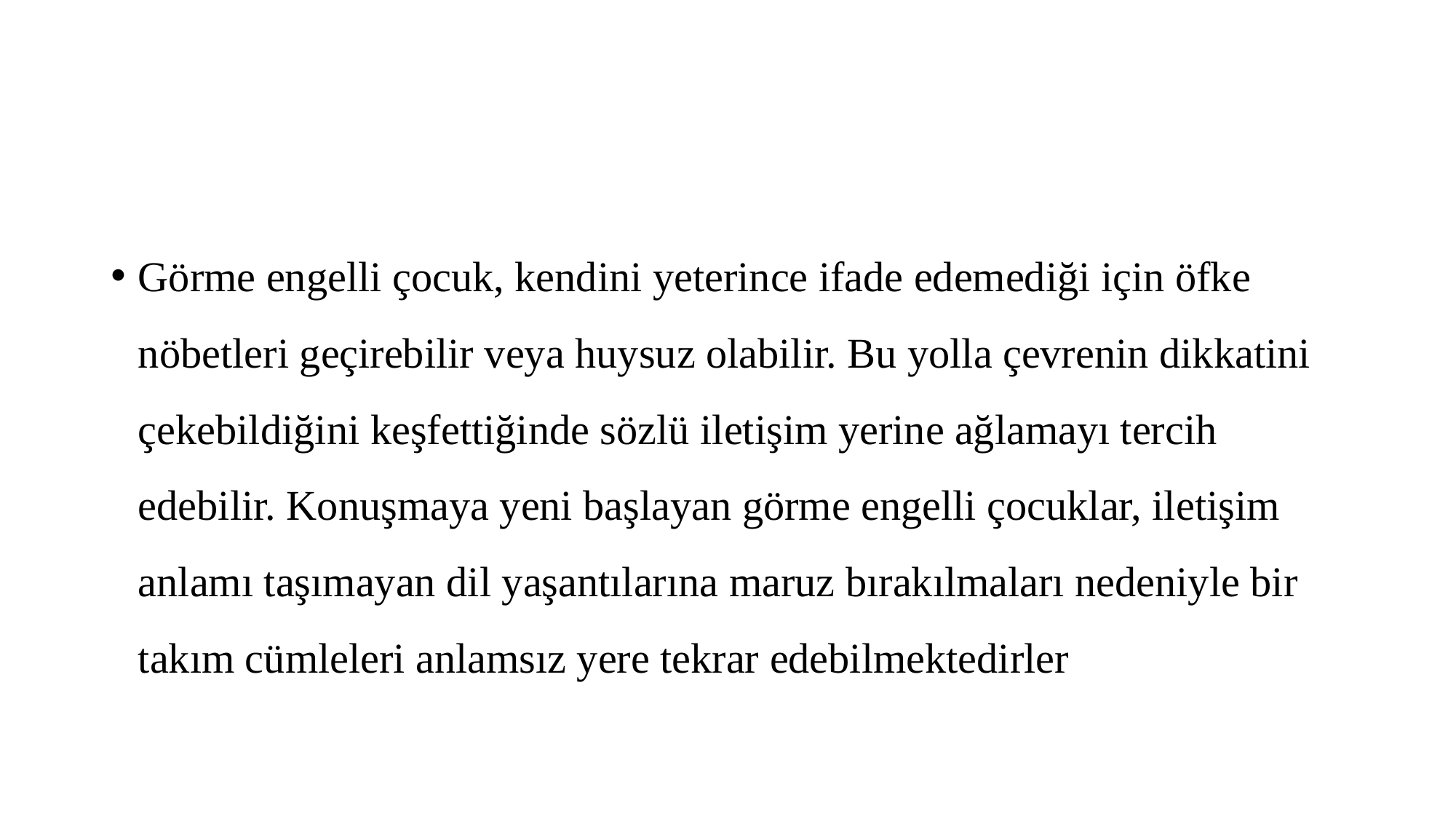

#
Görme engelli çocuk, kendini yeterince ifade edemediği için öfke nöbetleri geçirebilir veya huysuz olabilir. Bu yolla çevrenin dikkatini çekebildiğini keşfettiğinde sözlü iletişim yerine ağlamayı tercih edebilir. Konuşmaya yeni başlayan görme engelli çocuklar, iletişim anlamı taşımayan dil yaşantılarına maruz bırakılmaları nedeniyle bir takım cümleleri anlamsız yere tekrar edebilmektedirler